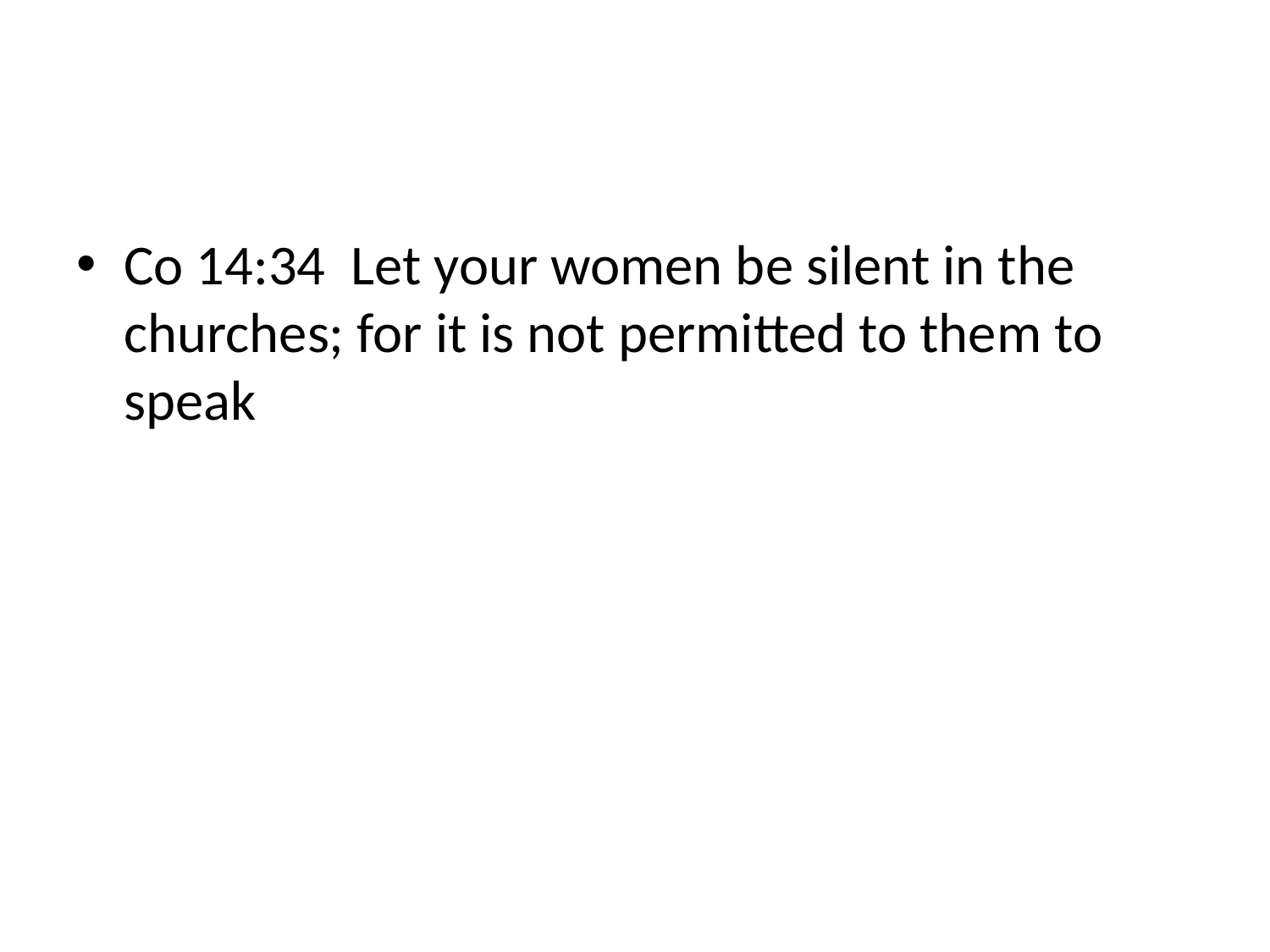

#
Co 14:34  Let your women be silent in the churches; for it is not permitted to them to speak